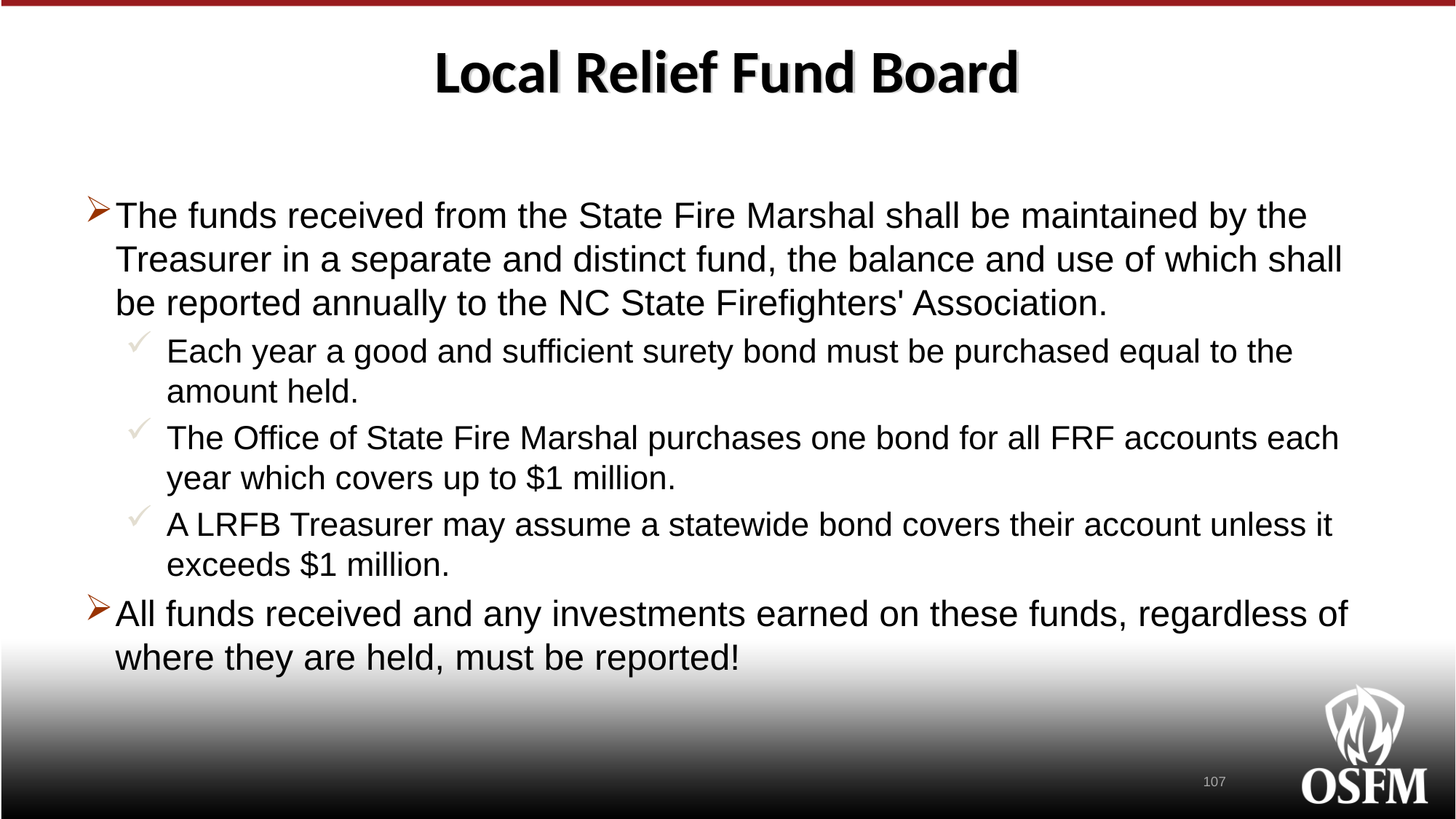

# Local Relief Fund Board
The funds received from the State Fire Marshal shall be maintained by the Treasurer in a separate and distinct fund, the balance and use of which shall be reported annually to the NC State Firefighters' Association.
Each year a good and sufficient surety bond must be purchased equal to the amount held.
The Office of State Fire Marshal purchases one bond for all FRF accounts each year which covers up to $1 million.
A LRFB Treasurer may assume a statewide bond covers their account unless it exceeds $1 million.
All funds received and any investments earned on these funds, regardless of where they are held, must be reported!

107